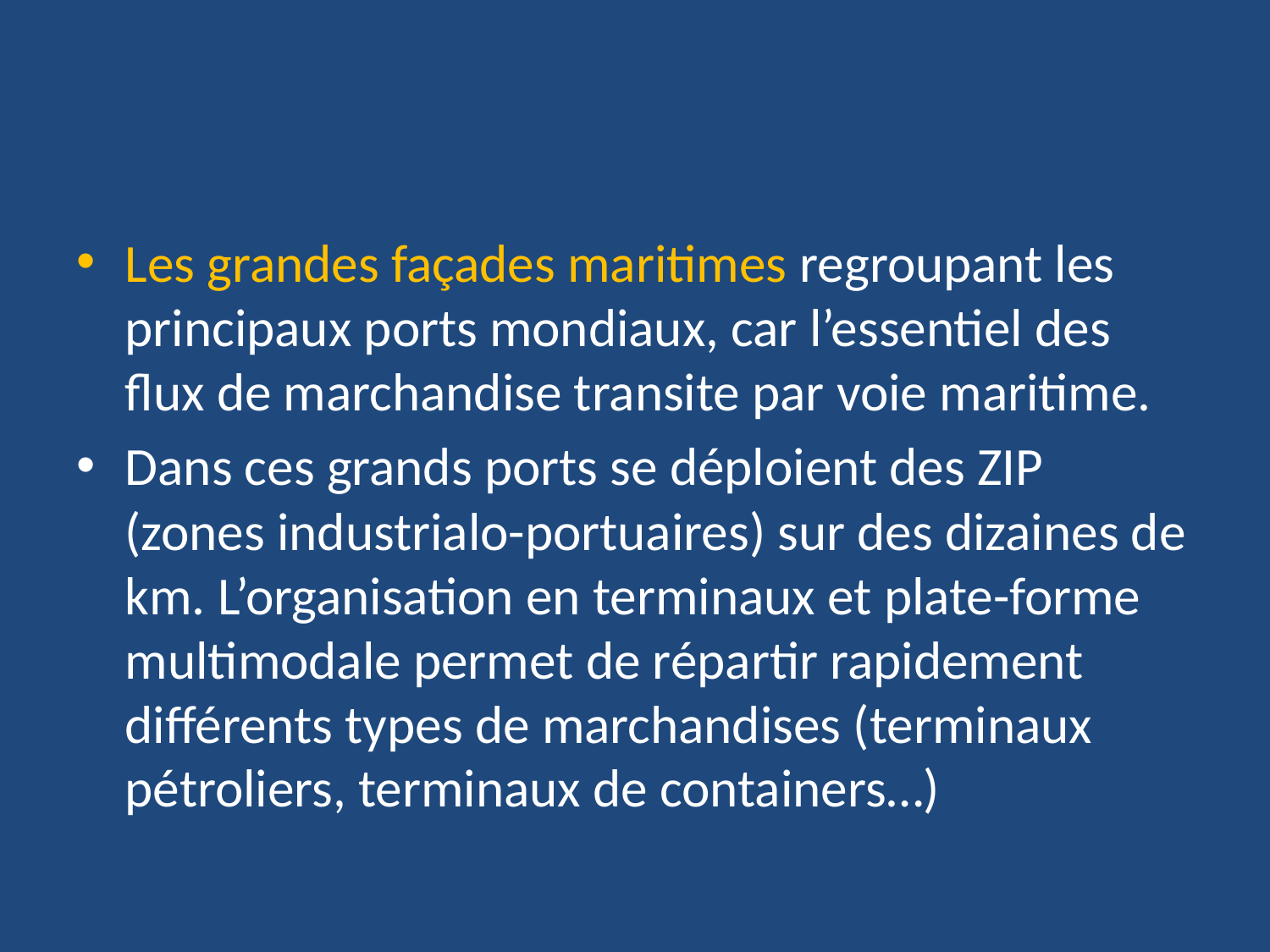

Les grandes façades maritimes regroupant les principaux ports mondiaux, car l’essentiel des flux de marchandise transite par voie maritime.
Dans ces grands ports se déploient des ZIP (zones industrialo-portuaires) sur des dizaines de km. L’organisation en terminaux et plate-forme multimodale permet de répartir rapidement différents types de marchandises (terminaux pétroliers, terminaux de containers…)